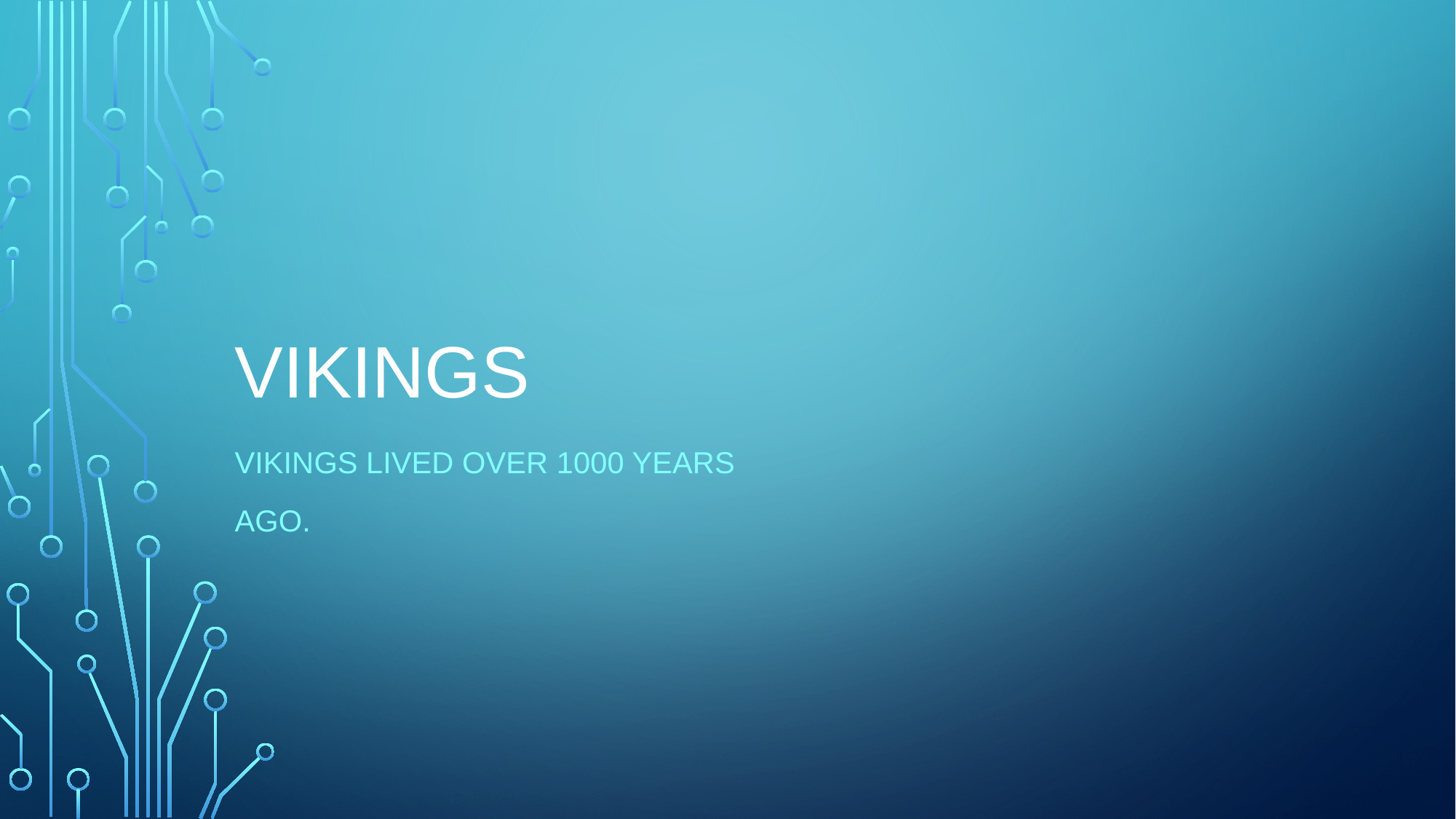

# Vikings
Vikings lived over 1000 years
Ago.